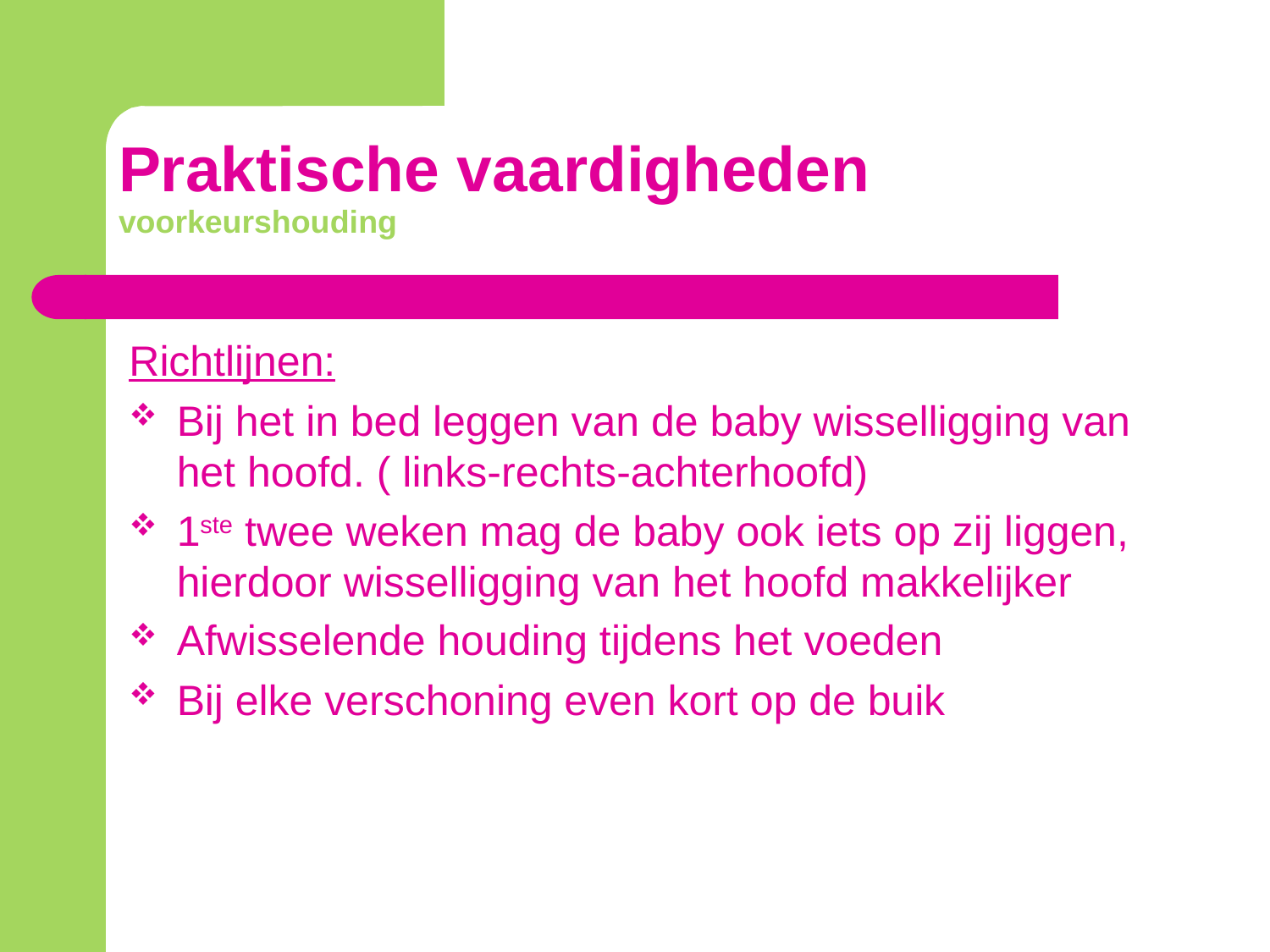

# Praktische vaardigheden voorkeurshouding
Richtlijnen:
Bij het in bed leggen van de baby wisselligging van het hoofd. ( links-rechts-achterhoofd)
1ste twee weken mag de baby ook iets op zij liggen, hierdoor wisselligging van het hoofd makkelijker
Afwisselende houding tijdens het voeden
Bij elke verschoning even kort op de buik